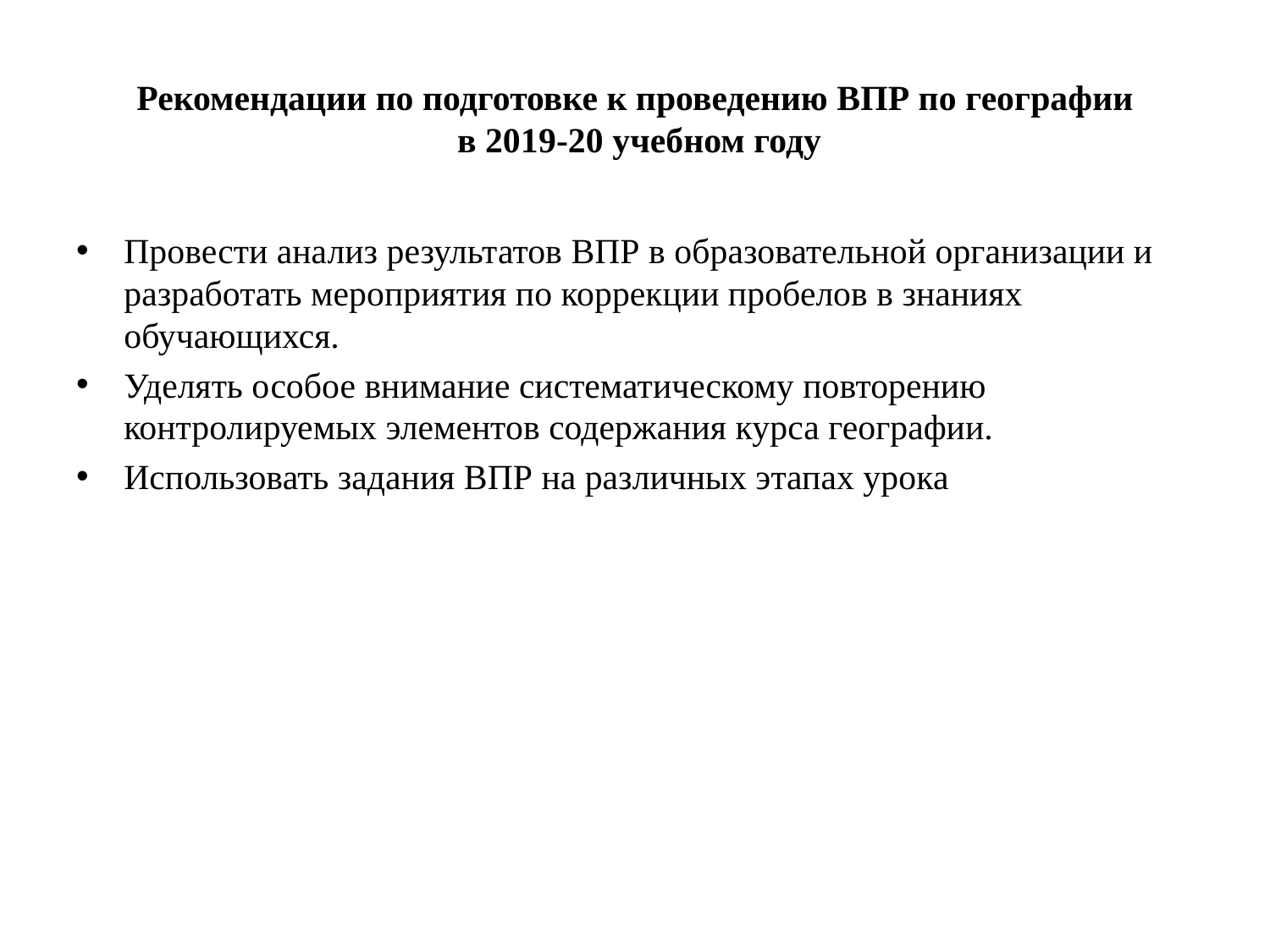

# Рекомендации по подготовке к проведению ВПР по географии в 2019-20 учебном году
Провести анализ результатов ВПР в образовательной организации и разработать мероприятия по коррекции пробелов в знаниях обучающихся.
Уделять особое внимание систематическому повторению контролируемых элементов содержания курса географии.
Использовать задания ВПР на различных этапах урока